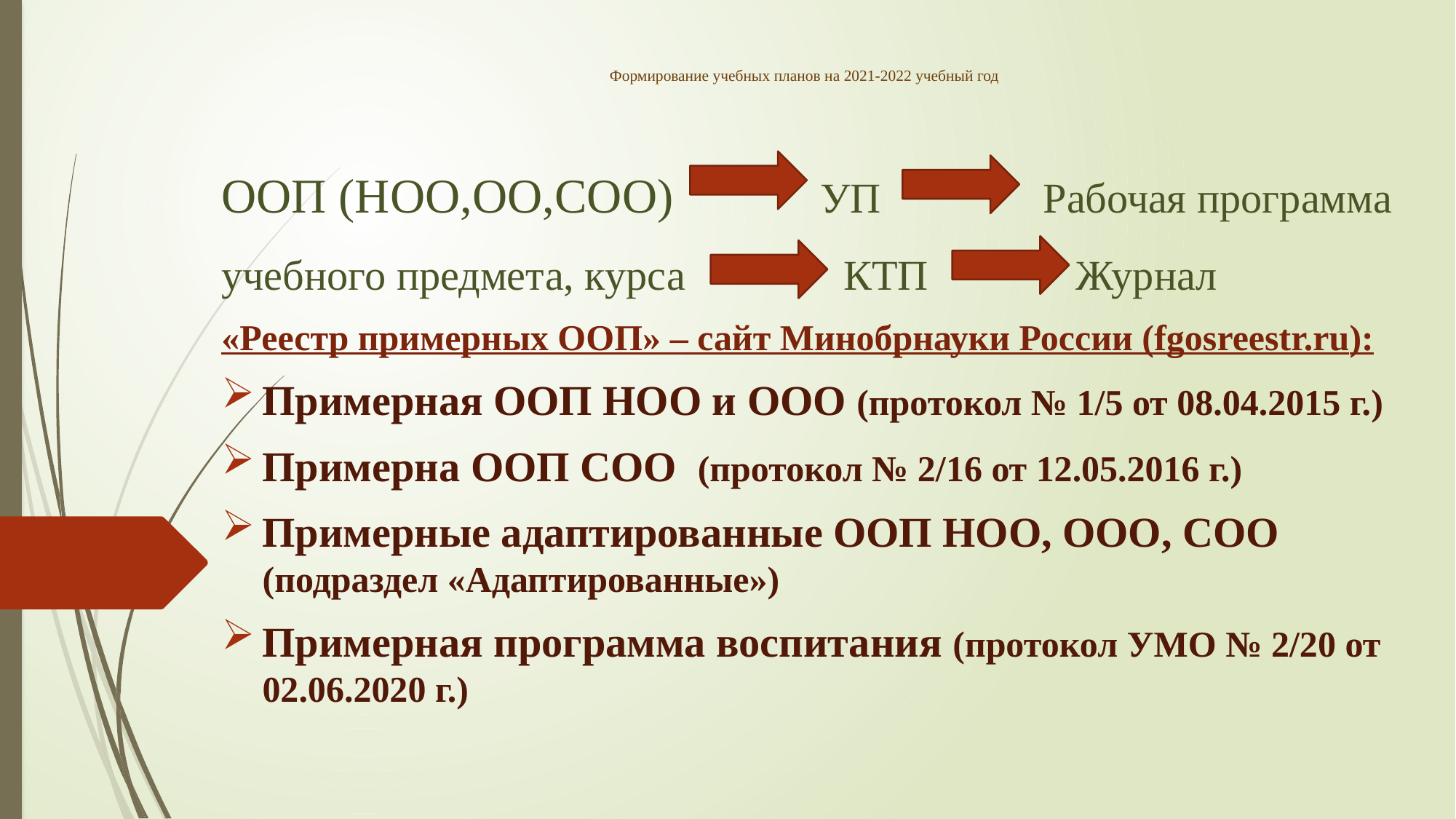

ООП (НОО,ОО,СОО)            УП                       Рабочая программа учебного предмета, курса               КТП              Журнал
«Реестр примерных ООП» – сайт Минобрнауки России (fgosreestr.ru):
Примерная ООП НОО и ООО (протокол № 1/5 от 08.04.2015 г.)
Примерна ООП СОО  (протокол № 2/16 от 12.05.2016 г.)
Примерные адаптированные ООП НОО, ООО, СОО (подраздел «Адаптированные»)
Примерная программа воспитания (протокол УМО № 2/20 от 02.06.2020 г.)
# Формирование учебных планов на 2021-2022 учебный год